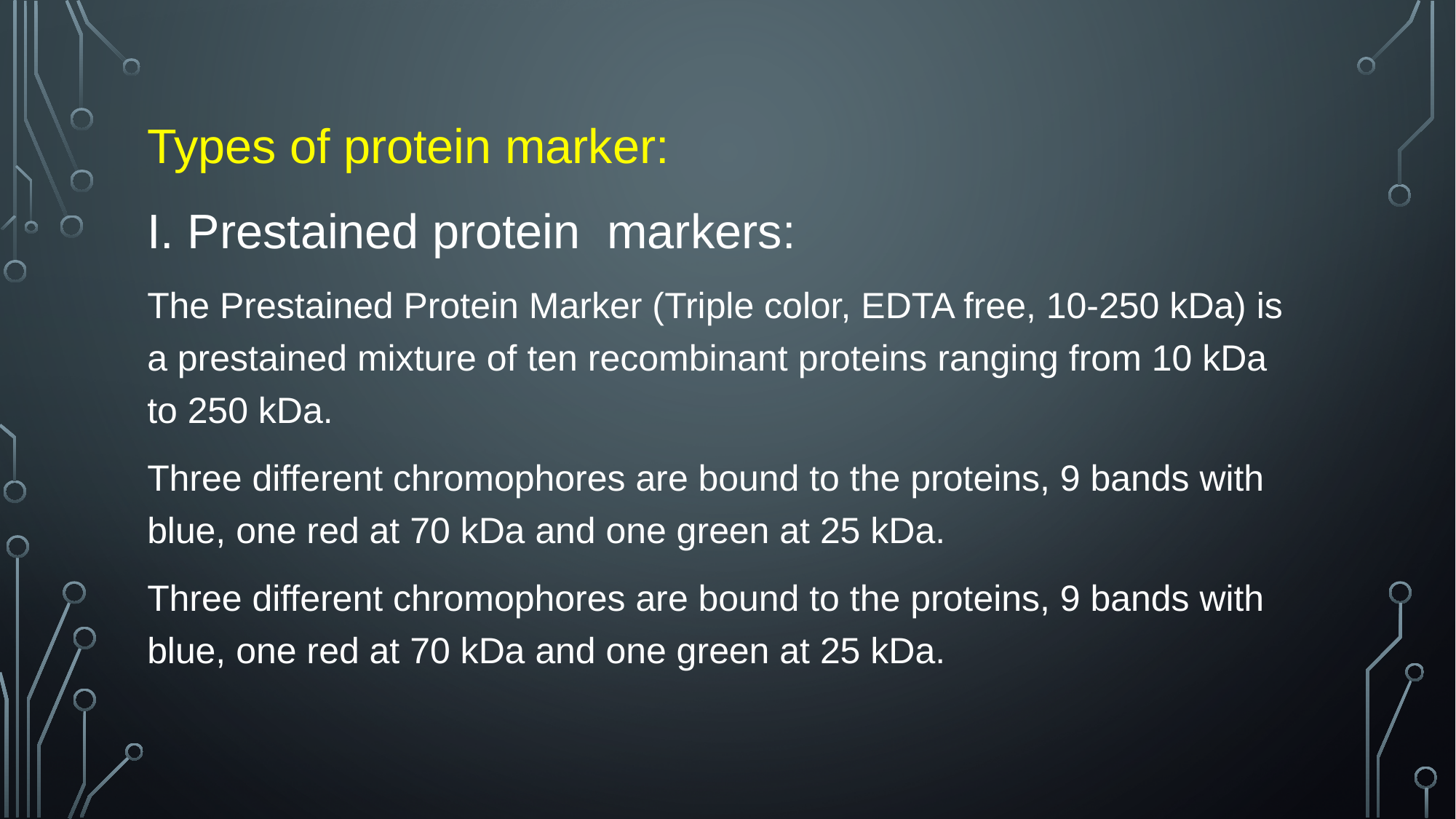

Types of protein marker:
I. Prestained protein  markers:
The Prestained Protein Marker (Triple color, EDTA free, 10-250 kDa) is a prestained mixture of ten recombinant proteins ranging from 10 kDa to 250 kDa.
Three different chromophores are bound to the proteins, 9 bands with blue, one red at 70 kDa and one green at 25 kDa.
Three different chromophores are bound to the proteins, 9 bands with blue, one red at 70 kDa and one green at 25 kDa.